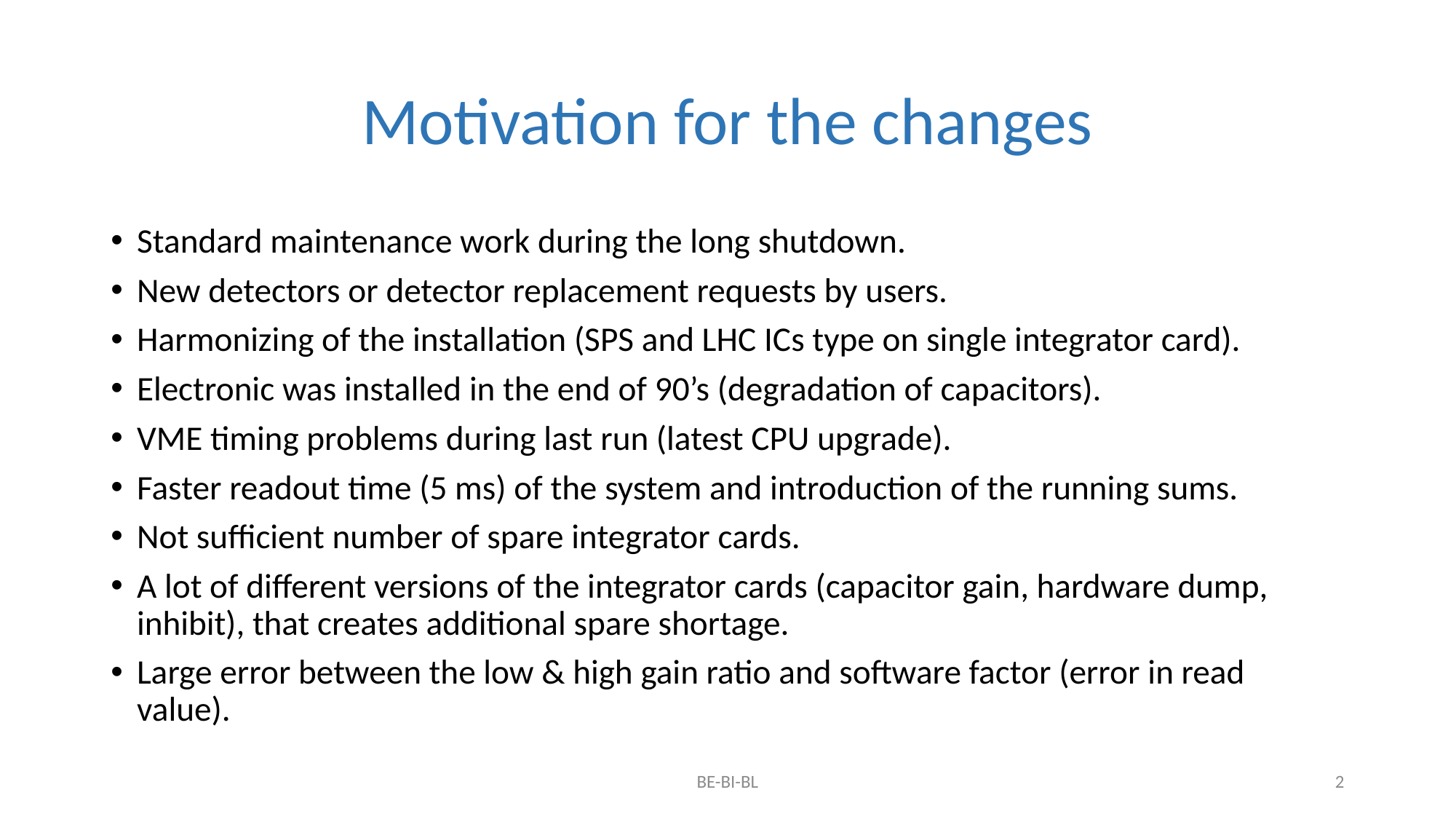

# Motivation for the changes
Standard maintenance work during the long shutdown.
New detectors or detector replacement requests by users.
Harmonizing of the installation (SPS and LHC ICs type on single integrator card).
Electronic was installed in the end of 90’s (degradation of capacitors).
VME timing problems during last run (latest CPU upgrade).
Faster readout time (5 ms) of the system and introduction of the running sums.
Not sufficient number of spare integrator cards.
A lot of different versions of the integrator cards (capacitor gain, hardware dump, inhibit), that creates additional spare shortage.
Large error between the low & high gain ratio and software factor (error in read value).

BE-BI-BL
2